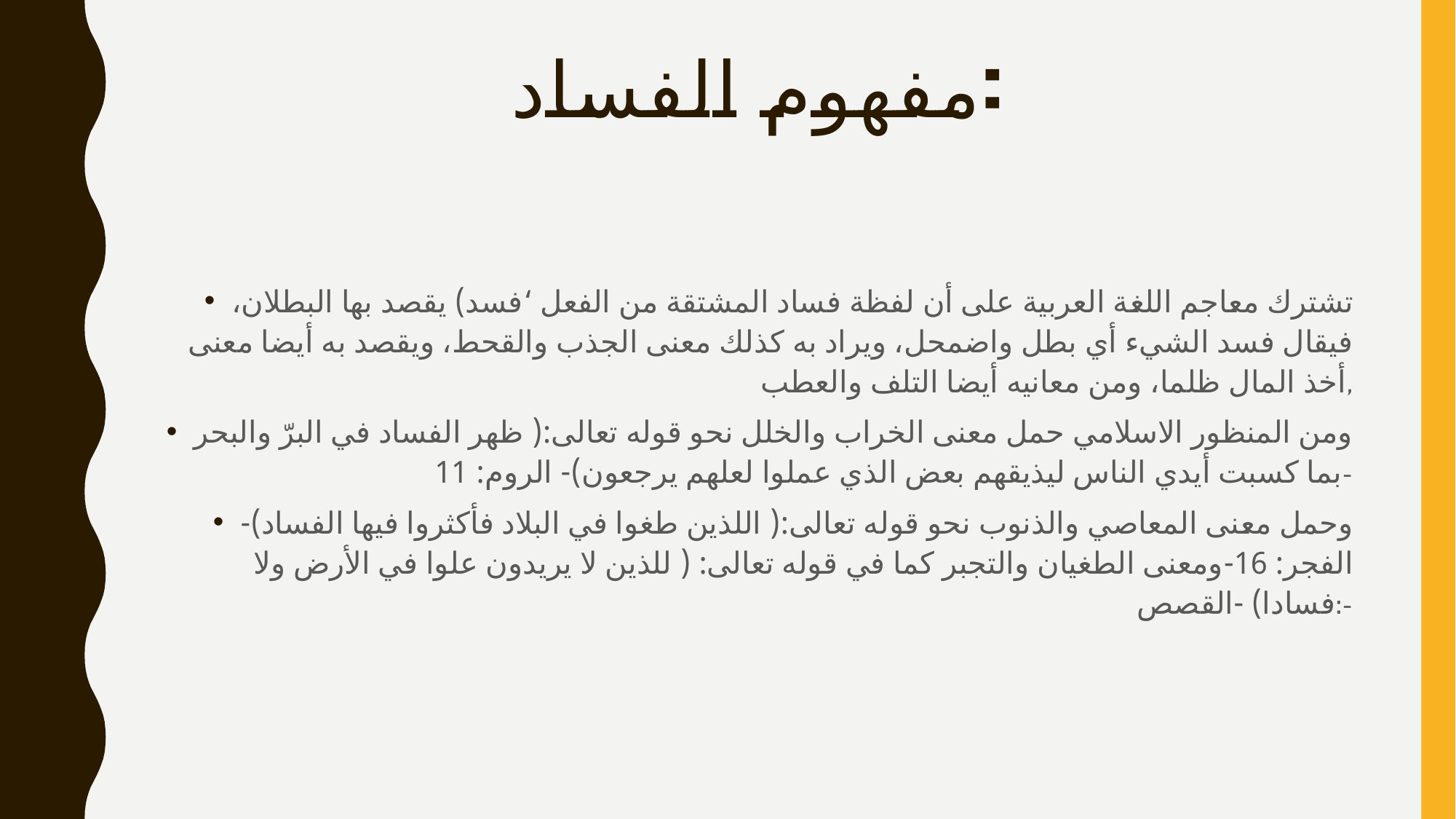

# مفهوم الفساد:
تشترك معاجم اللغة العربية على أن لفظة فساد المشتقة من الفعل ‘فسد) يقصد بها البطلان، فيقال فسد الشيء أي بطل واضمحل، ويراد به كذلك معنى الجذب والقحط، ويقصد به أيضا معنى أخذ المال ظلما، ومن معانيه أيضا التلف والعطب,
ومن المنظور الاسلامي حمل معنى الخراب والخلل نحو قوله تعالى:( ظهر الفساد في البرّ والبحر بما كسبت أيدي الناس ليذيقهم بعض الذي عملوا لعلهم يرجعون)- الروم: 11-
وحمل معنى المعاصي والذنوب نحو قوله تعالى:( اللذين طغوا في البلاد فأكثروا فيها الفساد)- الفجر: 16-ومعنى الطغيان والتجبر كما في قوله تعالى: ( للذين لا يريدون علوا في الأرض ولا فسادا) -القصص:-